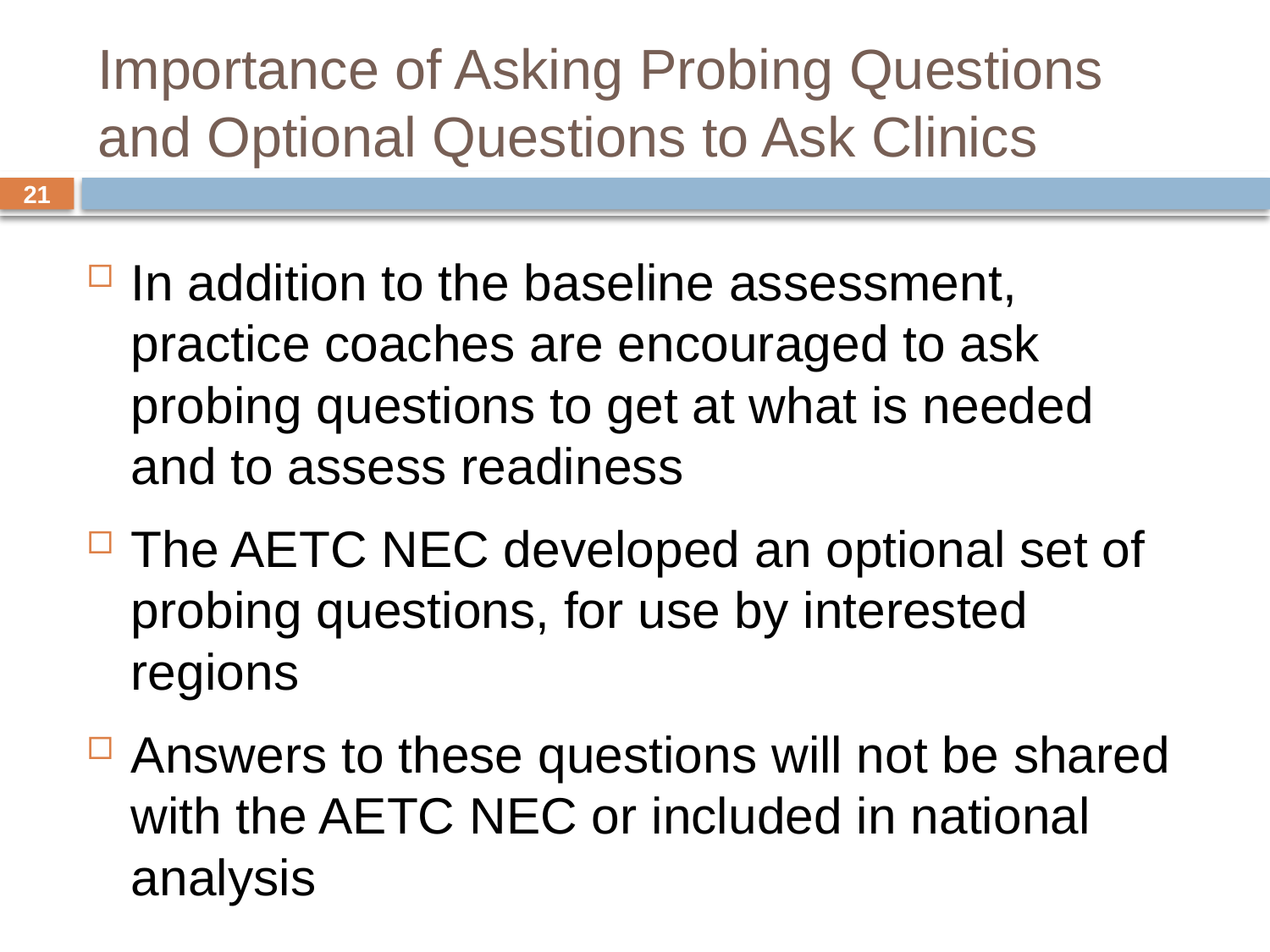

# Importance of Asking Probing Questions and Optional Questions to Ask Clinics
21
In addition to the baseline assessment, practice coaches are encouraged to ask probing questions to get at what is needed and to assess readiness
The AETC NEC developed an optional set of probing questions, for use by interested regions
Answers to these questions will not be shared with the AETC NEC or included in national analysis